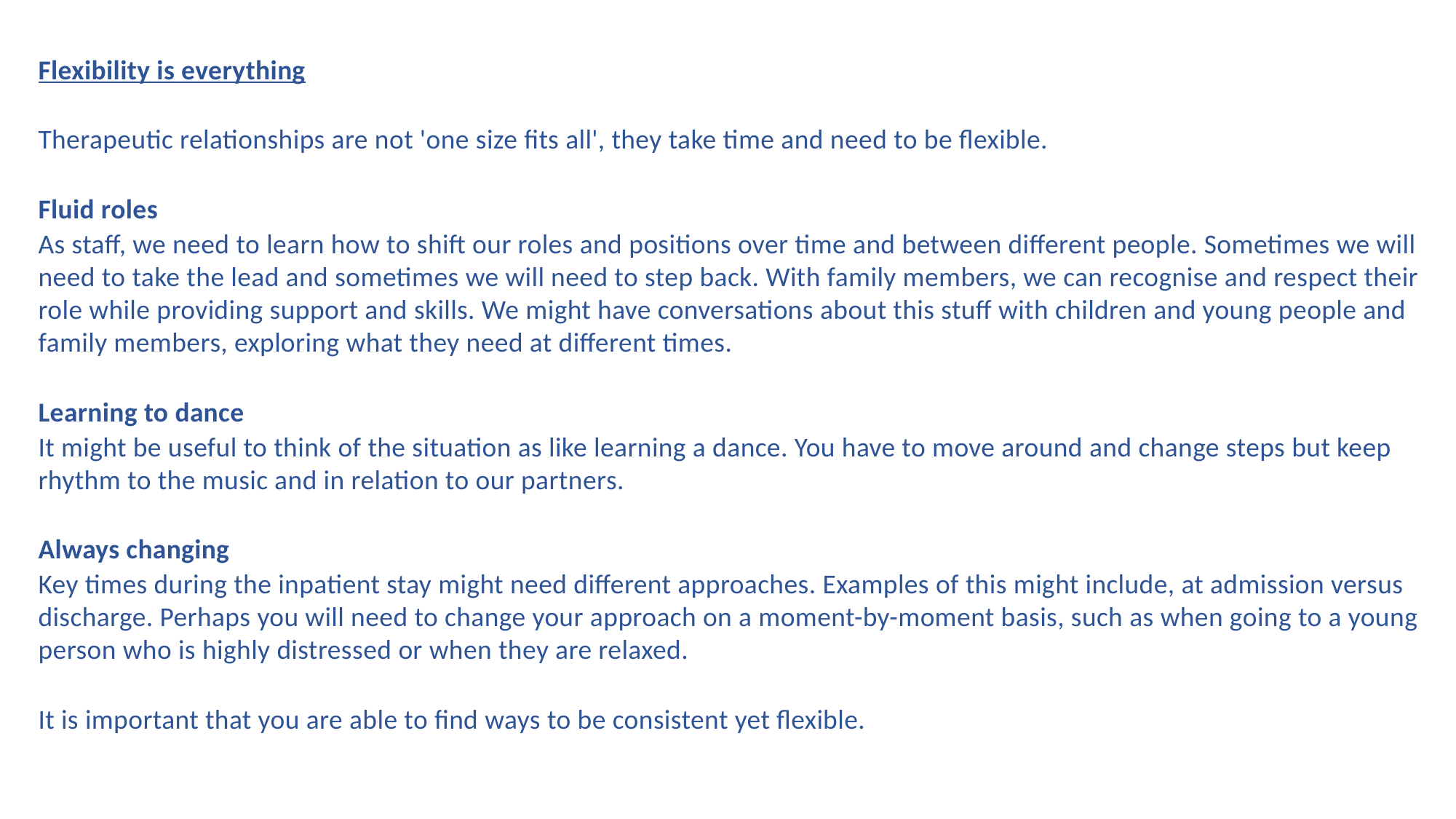

Flexibility is everything

Therapeutic relationships are not 'one size fits all', they take time and need to be flexible.

Fluid roles
As staff, we need to learn how to shift our roles and positions over time and between different people. Sometimes we will need to take the lead and sometimes we will need to step back. With family members, we can recognise and respect their role while providing support and skills. We might have conversations about this stuff with children and young people and family members, exploring what they need at different times.

Learning to dance
It might be useful to think of the situation as like learning a dance. You have to move around and change steps but keep rhythm to the music and in relation to our partners.

Always changing
Key times during the inpatient stay might need different approaches. Examples of this might include, at admission versus discharge. Perhaps you will need to change your approach on a moment-by-moment basis, such as when going to a young person who is highly distressed or when they are relaxed.

It is important that you are able to find ways to be consistent yet flexible.